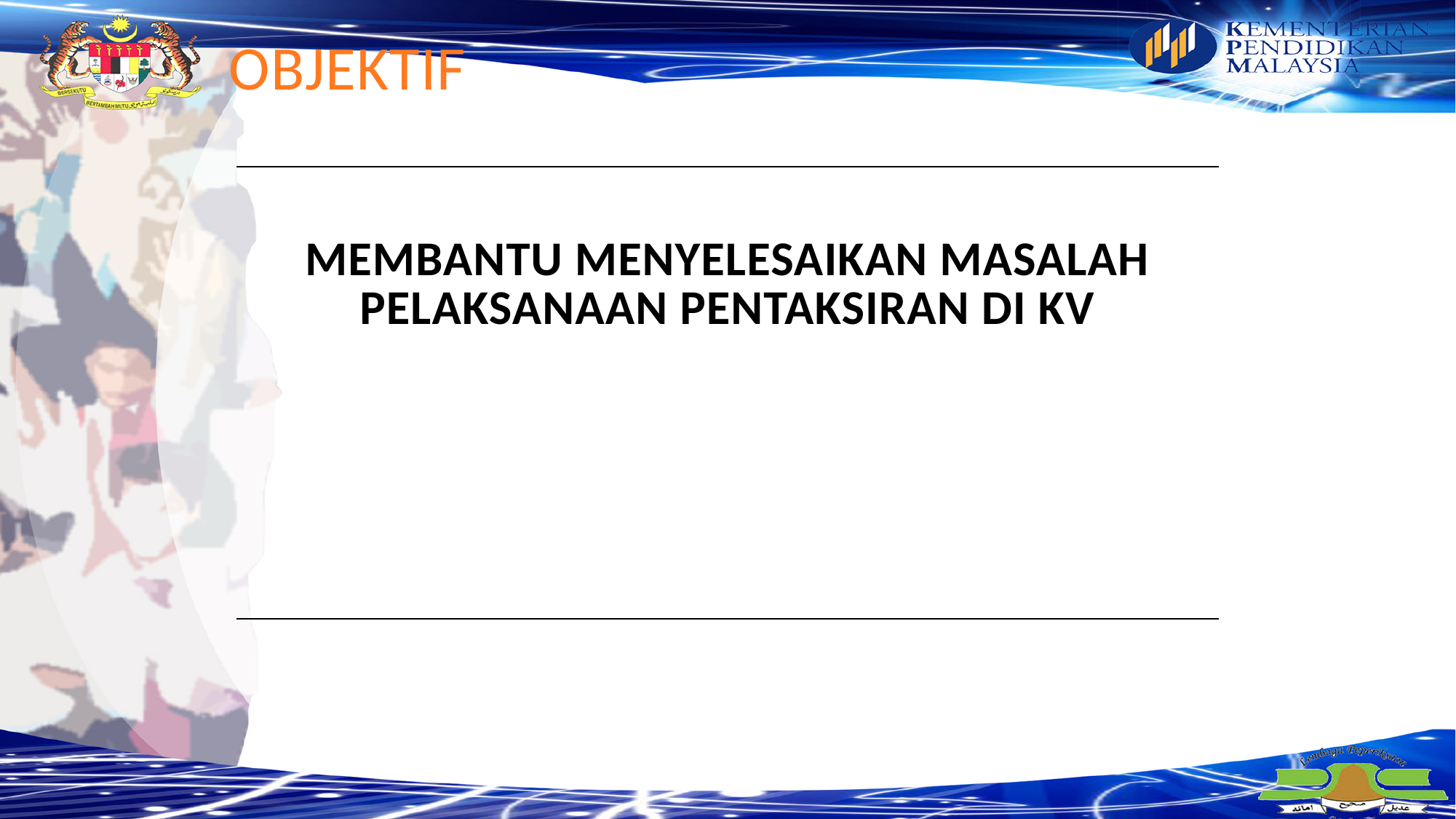

OBJEKTIF
| MEMBANTU MENYELESAIKAN MASALAH PELAKSANAAN PENTAKSIRAN DI KV |
| --- |